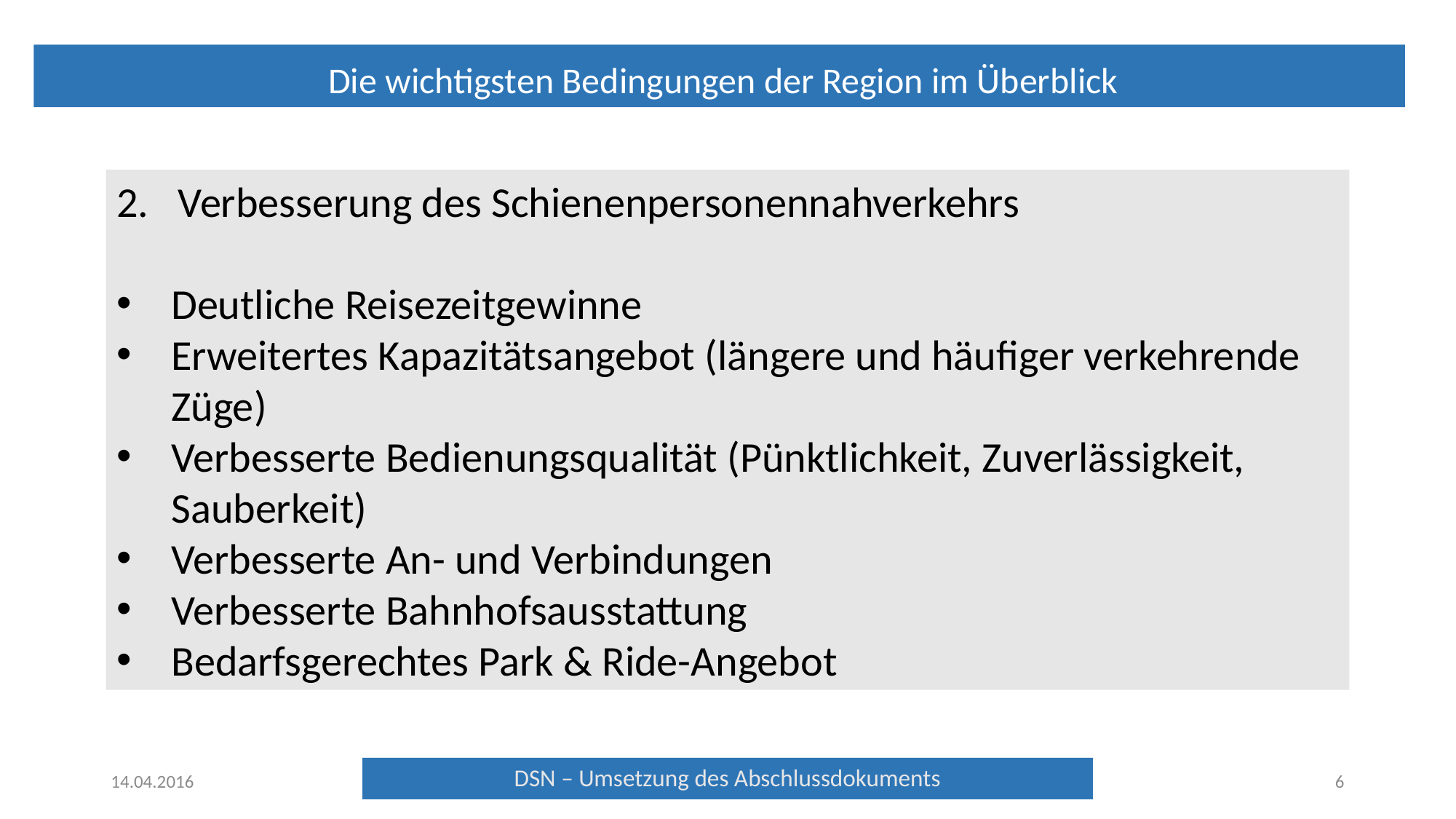

Die wichtigsten Bedingungen der Region im Überblick
Verbesserung des Schienenpersonennahverkehrs

Deutliche Reisezeitgewinne
Erweitertes Kapazitätsangebot (längere und häufiger verkehrende Züge)
Verbesserte Bedienungsqualität (Pünktlichkeit, Zuverlässigkeit, Sauberkeit)
Verbesserte An- und Verbindungen
Verbesserte Bahnhofsausstattung
Bedarfsgerechtes Park & Ride-Angebot
DSN – Umsetzung des Abschlussdokuments
14.04.2016
DSN – Umsetzung des Abschlussdokuments
6
DSN – Umsetzung des Abschlussdokuments